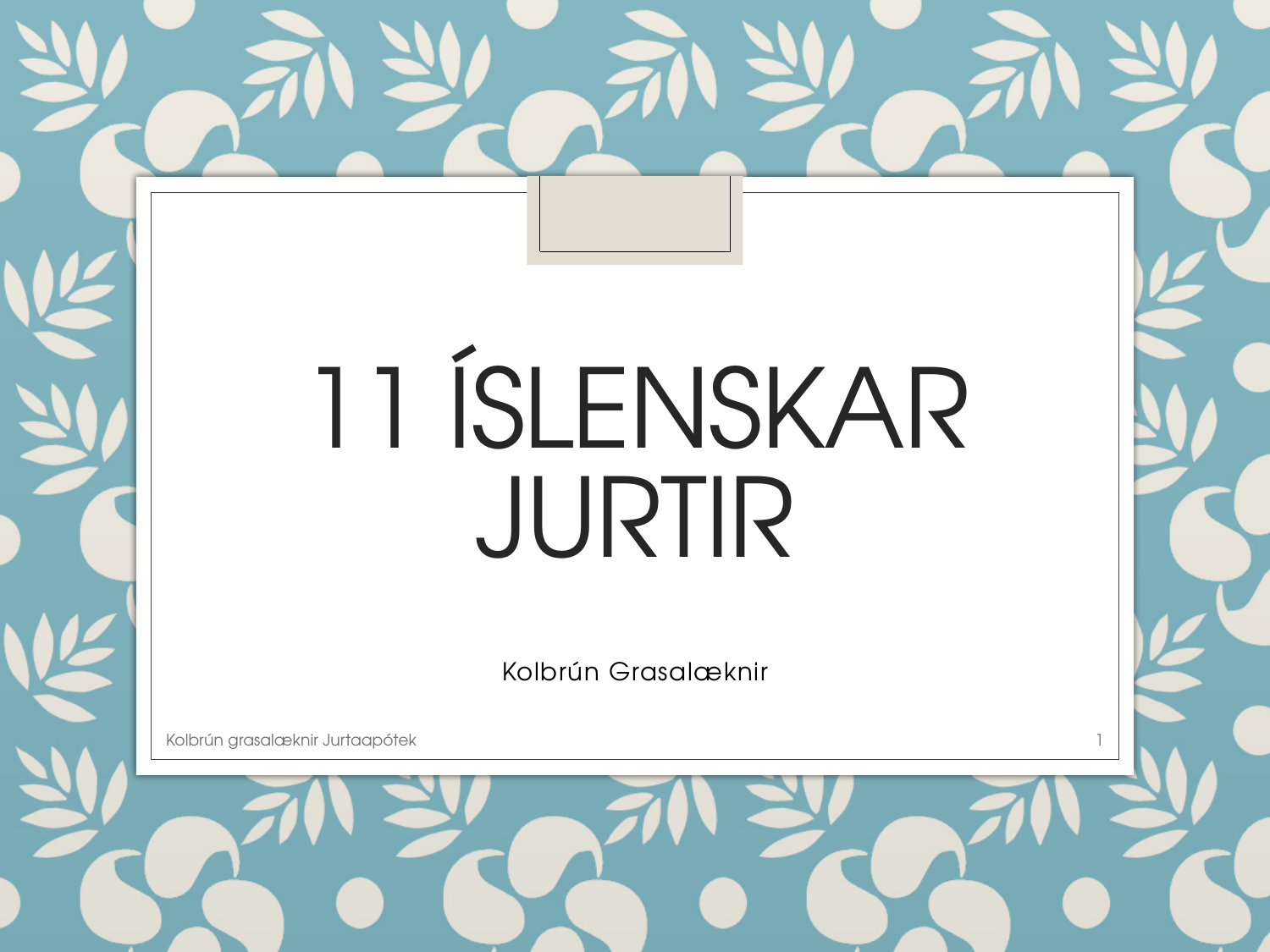

# 11 Íslenskar jurtir
Kolbrún Grasalæknir
Kolbrún grasalæknir Jurtaapótek
1